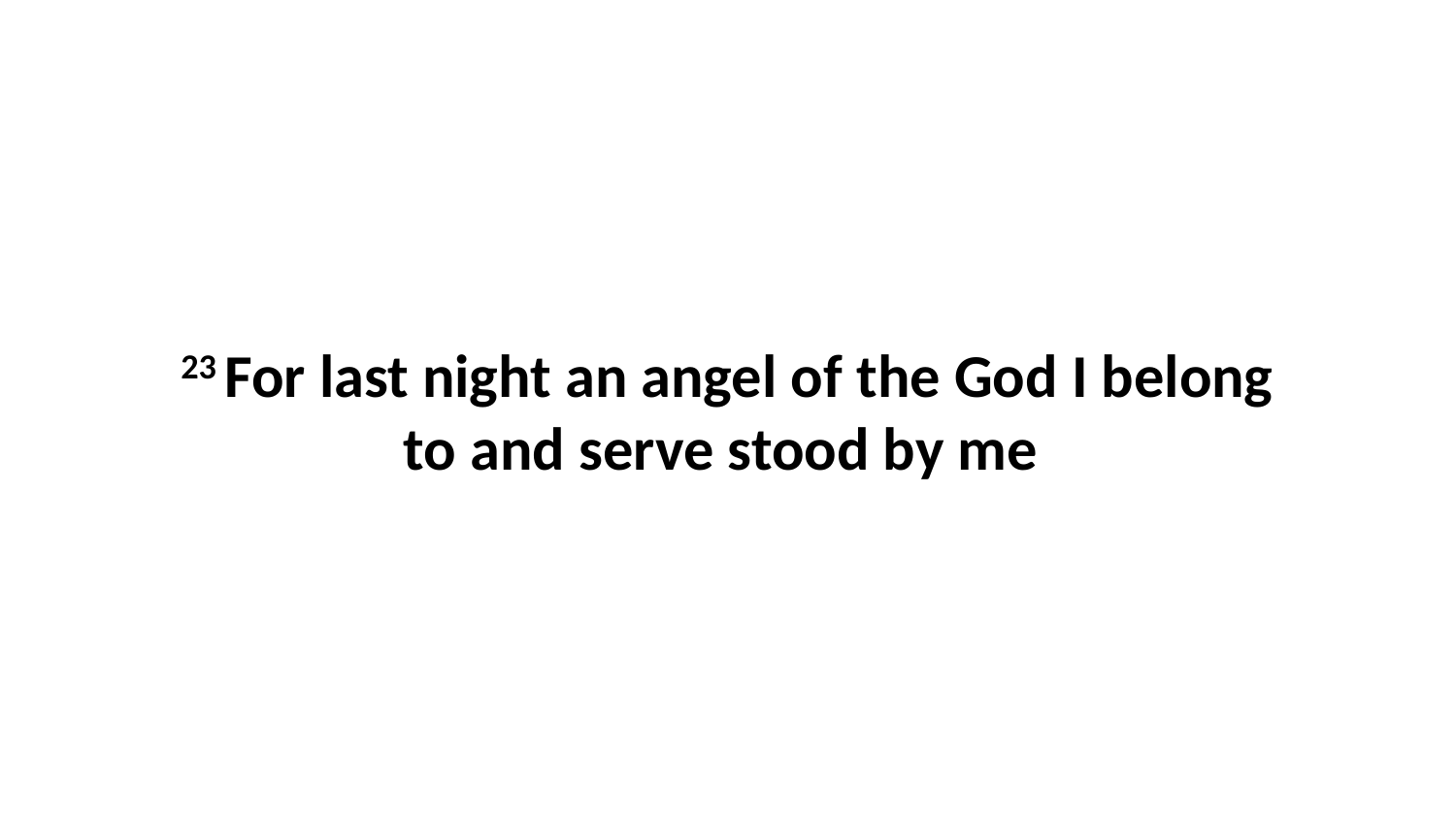

23 For last night an angel of the God I belong to and serve stood by me